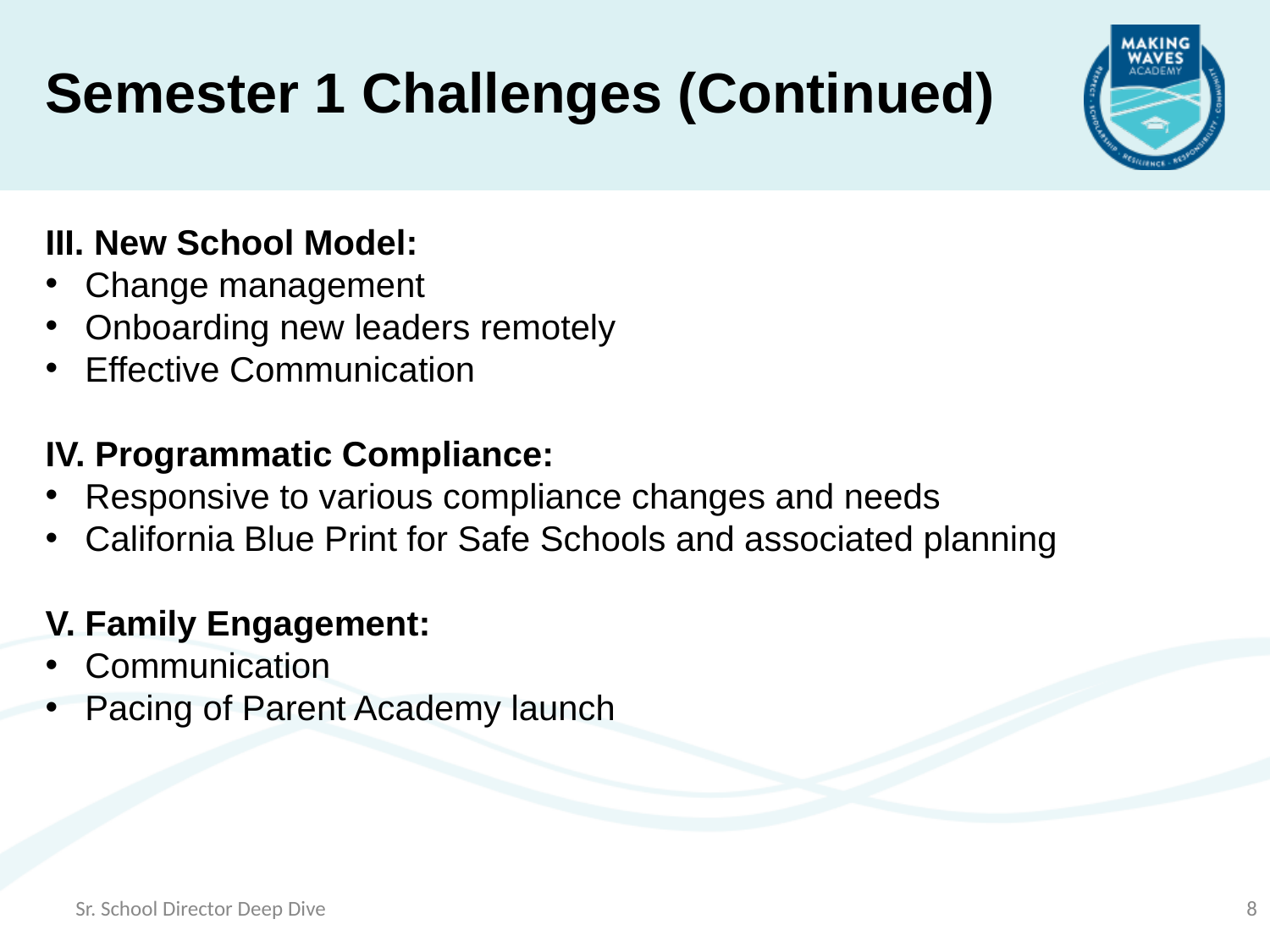

Semester 1 Challenges (Continued)
III. New School Model:
Change management
Onboarding new leaders remotely
Effective Communication
IV. Programmatic Compliance:
Responsive to various compliance changes and needs
California Blue Print for Safe Schools and associated planning

V. Family Engagement:
Communication
Pacing of Parent Academy launch

Sr. School Director Deep Dive
8